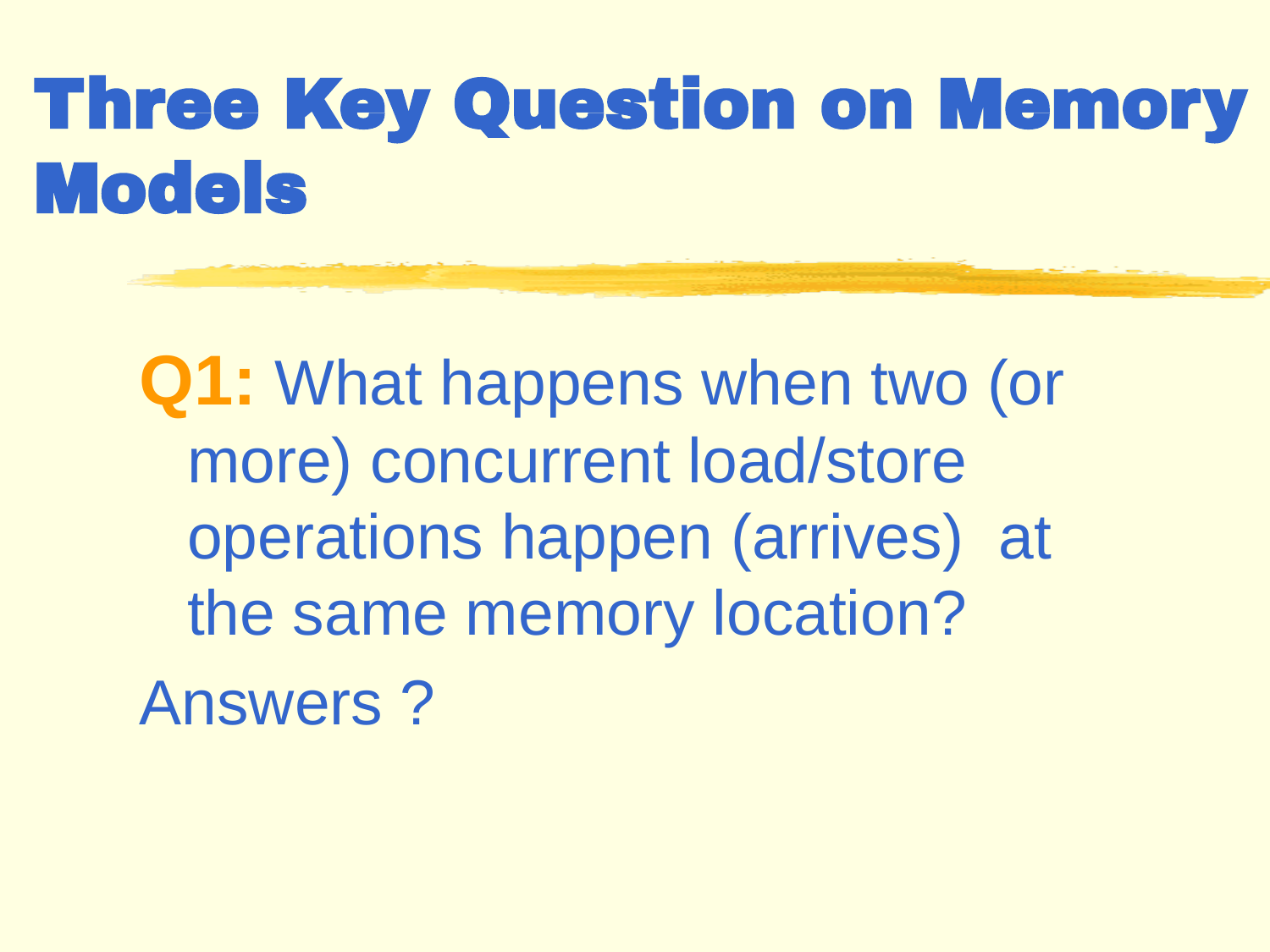

# Three Key Question on Memory Models
Q1: What happens when two (or more) concurrent load/store operations happen (arrives)  at the same memory location?
Answers ?